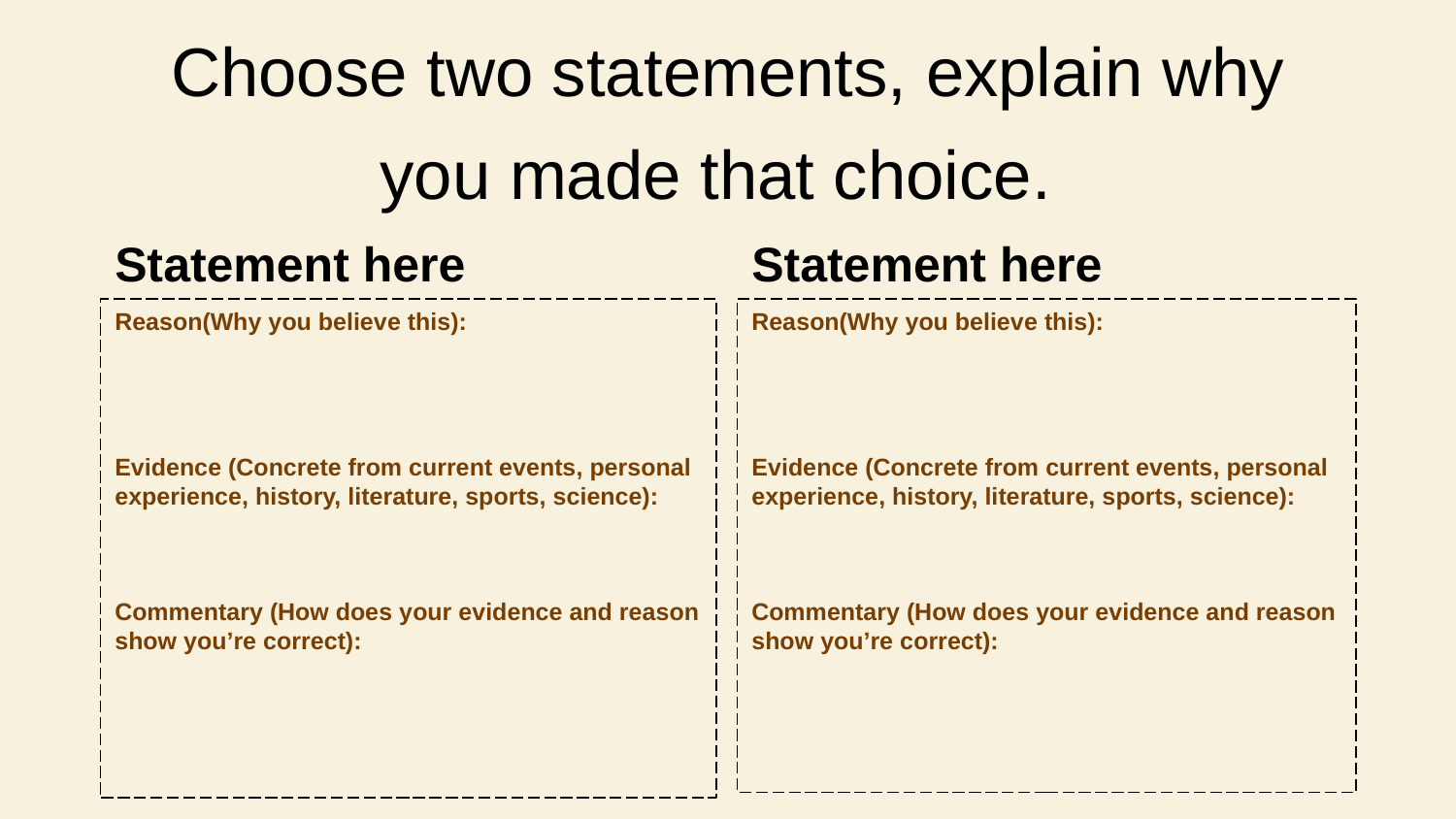

# Choose two statements, explain why you made that choice.
Statement here
Statement here
Reason(Why you believe this):
Evidence (Concrete from current events, personal experience, history, literature, sports, science):
Commentary (How does your evidence and reason show you’re correct):
Reason(Why you believe this):
Evidence (Concrete from current events, personal experience, history, literature, sports, science):
Commentary (How does your evidence and reason show you’re correct):